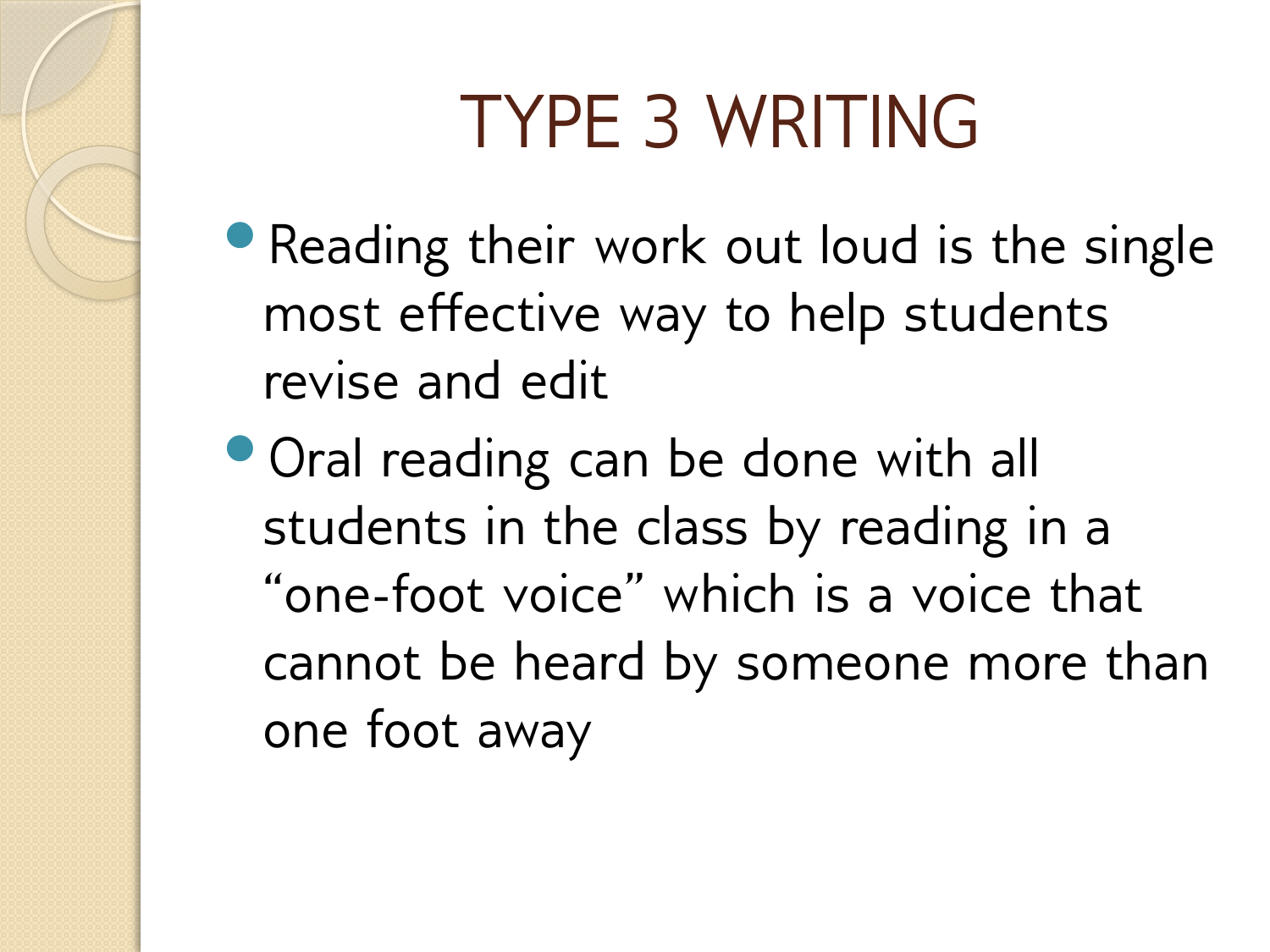

# TYPE 3 WRITING
Reading their work out loud is the single most effective way to help students revise and edit
Oral reading can be done with all students in the class by reading in a “one-foot voice” which is a voice that cannot be heard by someone more than one foot away